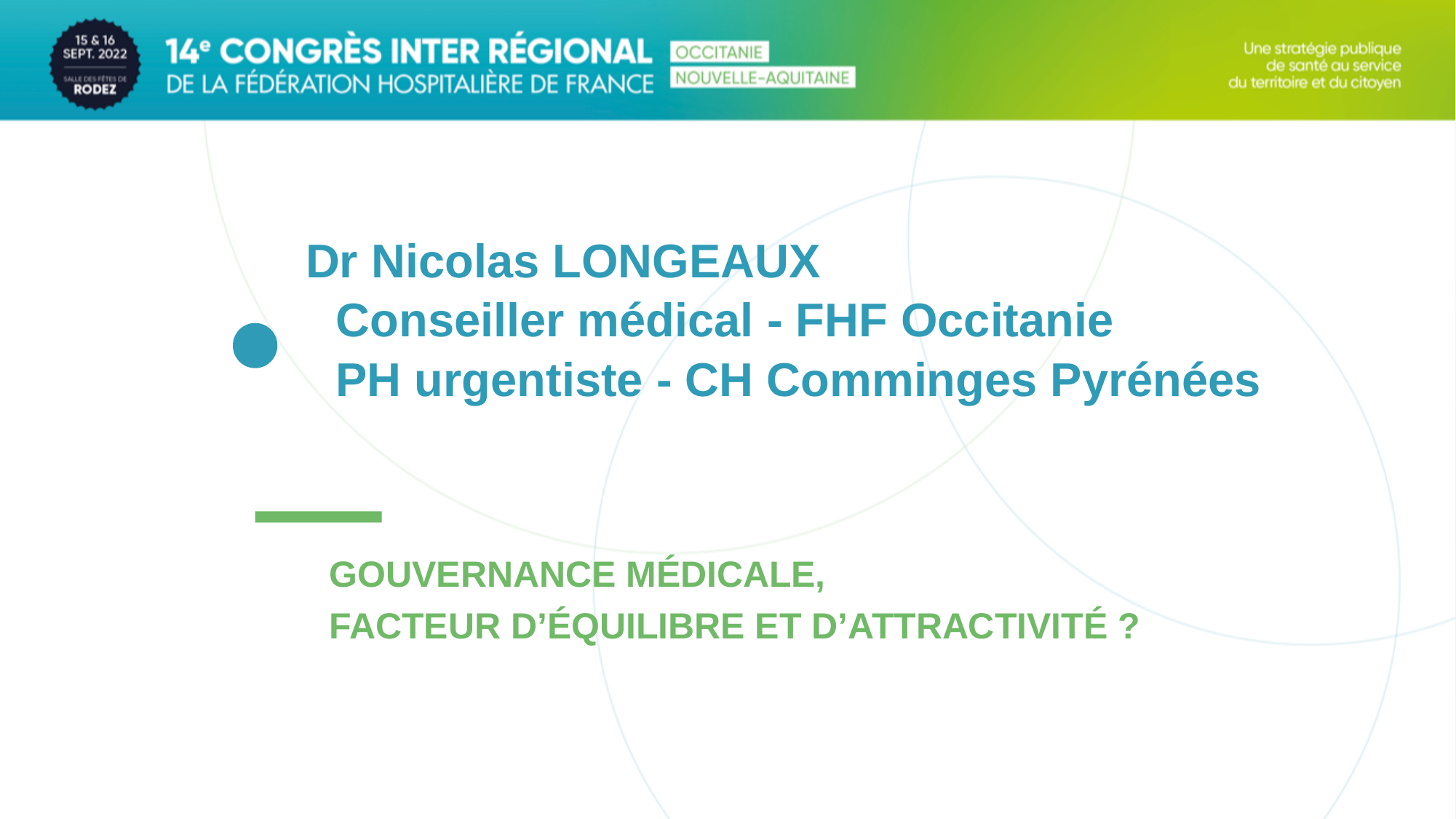

Dr Nicolas LONGEAUX
		Conseiller médical - FHF Occitanie
		PH urgentiste - CH Comminges Pyrénées
GOUVERNANCE MÉDICALE,
FACTEUR D’ÉQUILIBRE ET D’ATTRACTIVITÉ ?